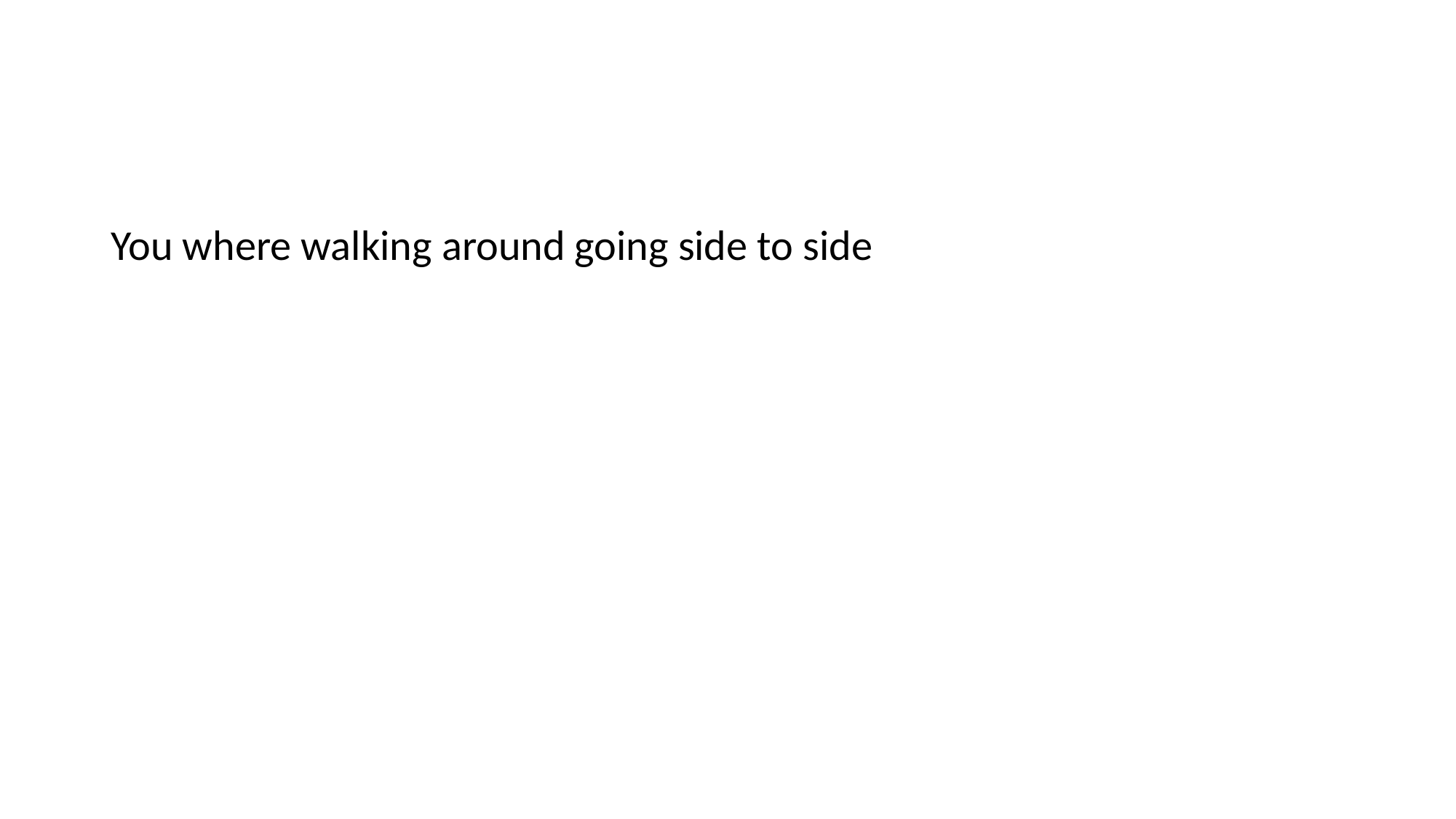

You where walking around going side to side